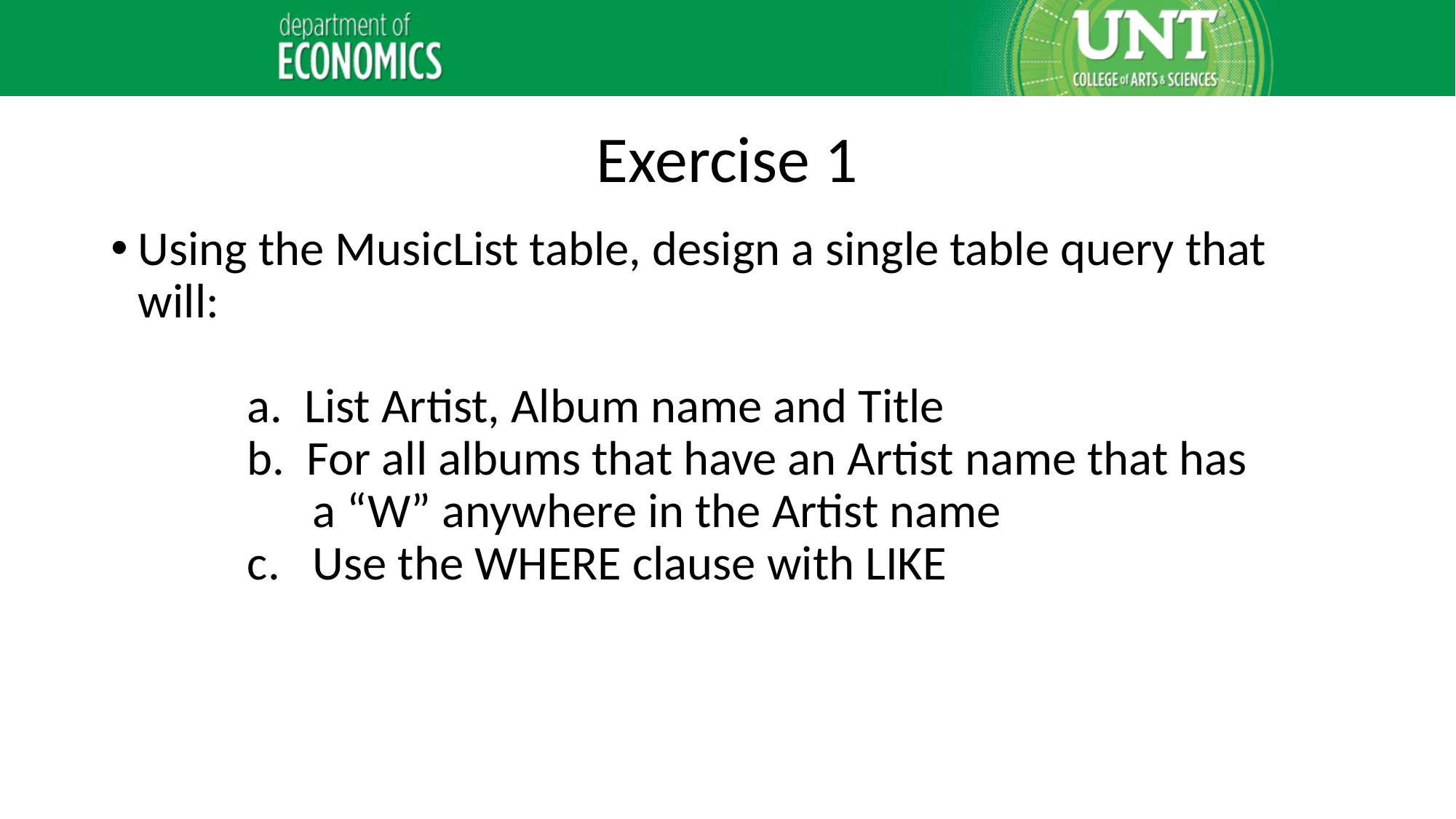

# Exercise 1
Using the MusicList table, design a single table query that will:
	a.  List Artist, Album name and Title
	b.  For all albums that have an Artist name that has
	      a “W” anywhere in the Artist name
	c.   Use the WHERE clause with LIKE